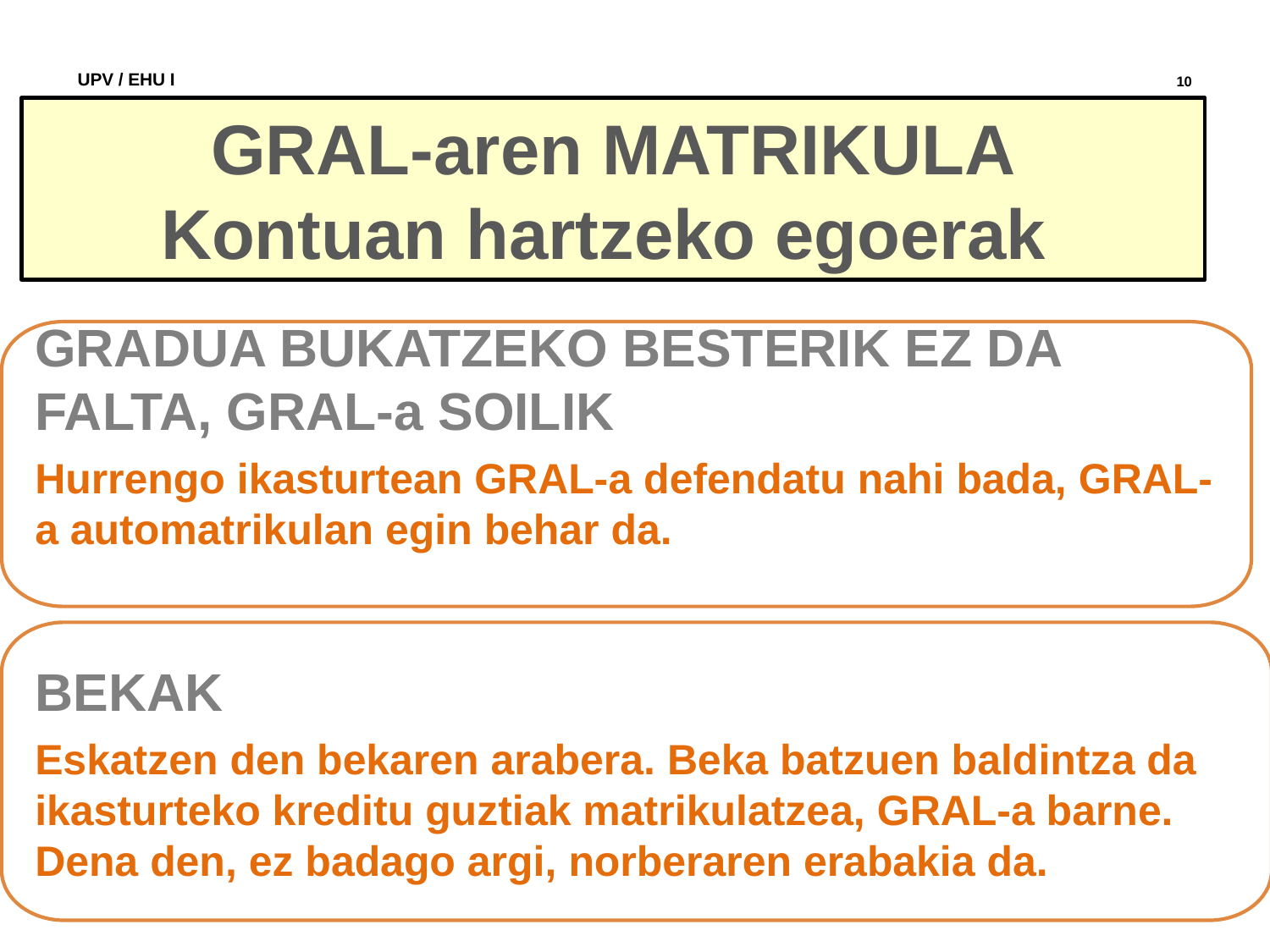

10
GRAL-aren MATRIKULA
Kontuan hartzeko egoerak
GRADUA BUKATZEKO BESTERIK EZ DA FALTA, GRAL-a SOILIK
Hurrengo ikasturtean GRAL-a defendatu nahi bada, GRAL-a automatrikulan egin behar da.

BEKAK
Eskatzen den bekaren arabera. Beka batzuen baldintza da ikasturteko kreditu guztiak matrikulatzea, GRAL-a barne. Dena den, ez badago argi, norberaren erabakia da.